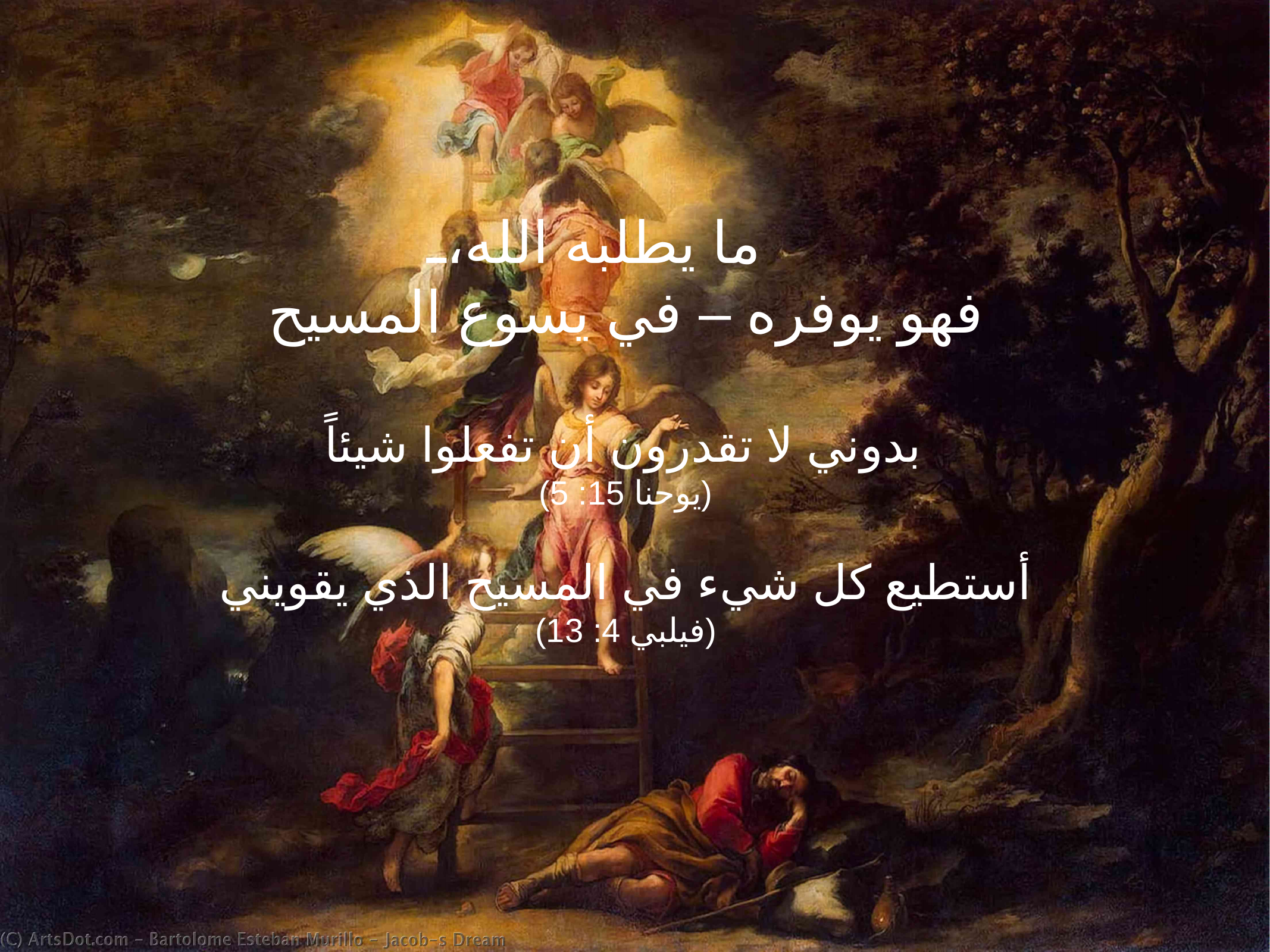

ما يطلبه الله،
فهو يوفره – في يسوع المسيح
بدوني لا تقدرون أن تفعلوا شيئاً
(يوحنا 15: 5)
أستطيع كل شيء في المسيح الذي يقويني
(فيلبي 4: 13)